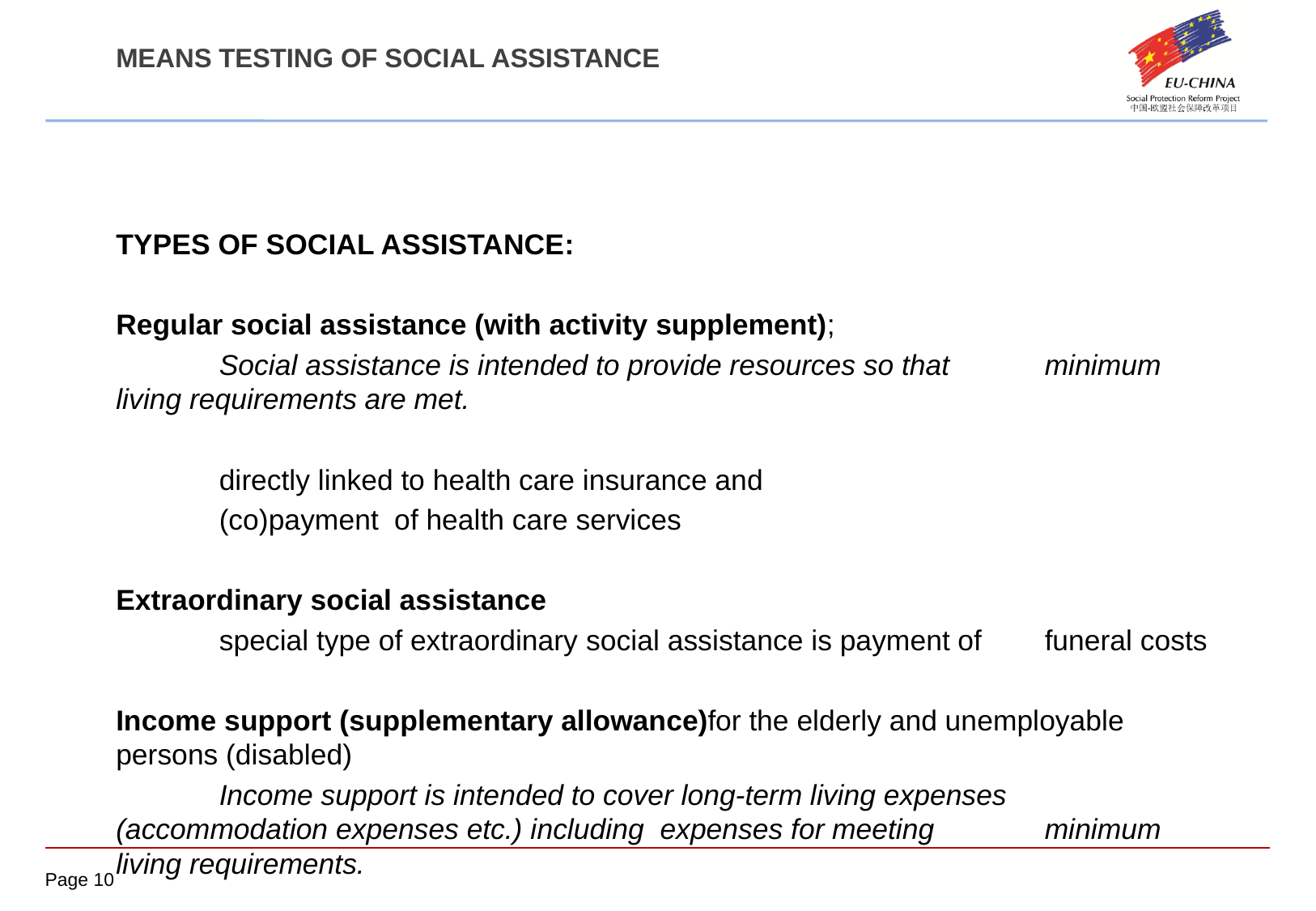

# Means testing of social assistance

TYPES OF SOCIAL ASSISTANCE:

Regular social assistance (with activity supplement);
	Social assistance is intended to provide resources so that 	minimum living requirements are met.

	directly linked to health care insurance and
	(co)payment  of health care services

Extraordinary social assistance
	special type of extraordinary social assistance is payment of 	funeral costs

Income support (supplementary allowance)for the elderly and unemployable persons (disabled)
	Income support is intended to cover long-term living expenses 	(accommodation expenses etc.) including  expenses for meeting 	minimum living requirements.